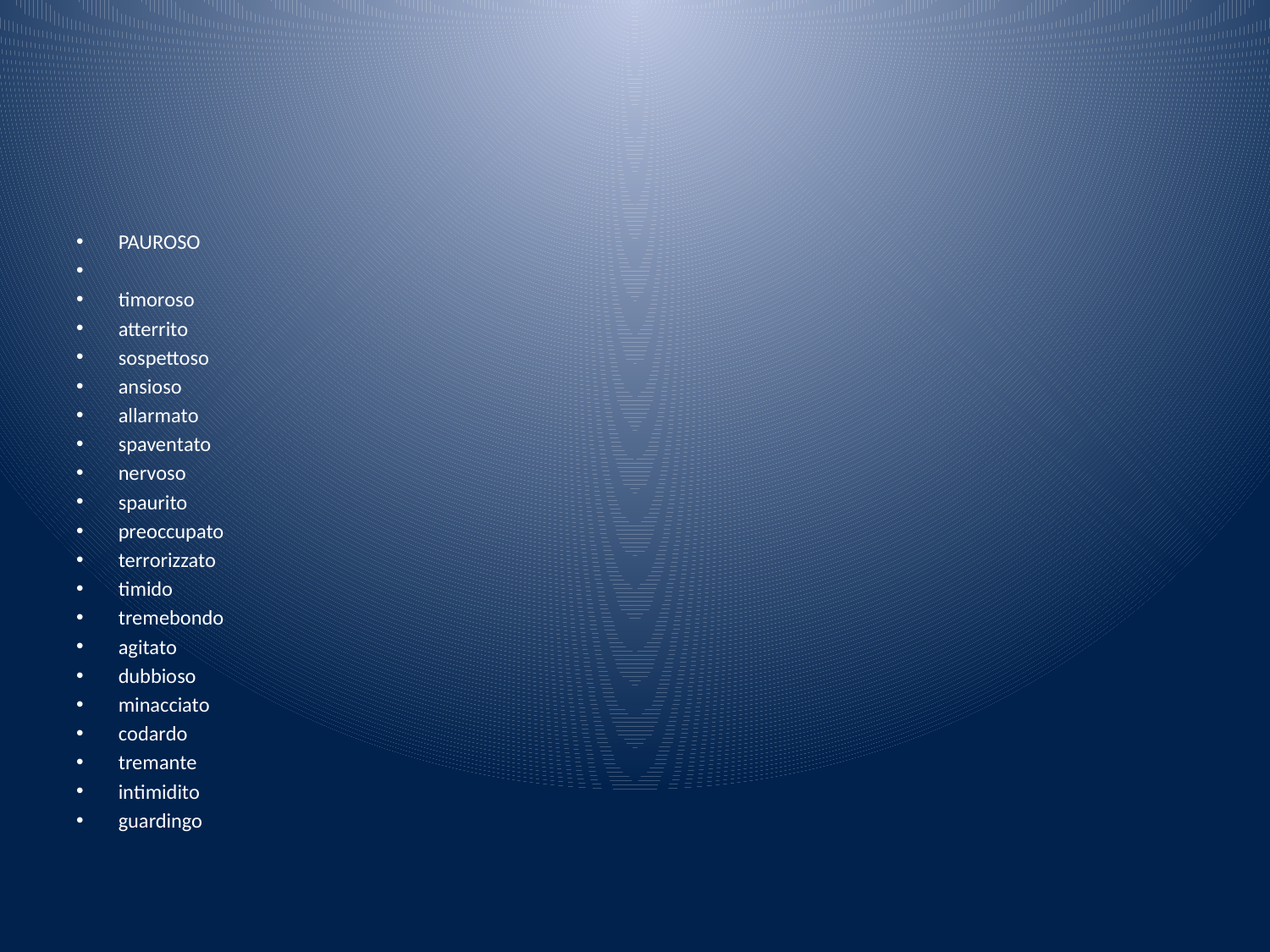

#
PAUROSO

timoroso
atterrito
sospettoso
ansioso
allarmato
spaventato
nervoso
spaurito
preoccupato
terrorizzato
timido
tremebondo
agitato
dubbioso
minacciato
codardo
tremante
intimidito
guardingo